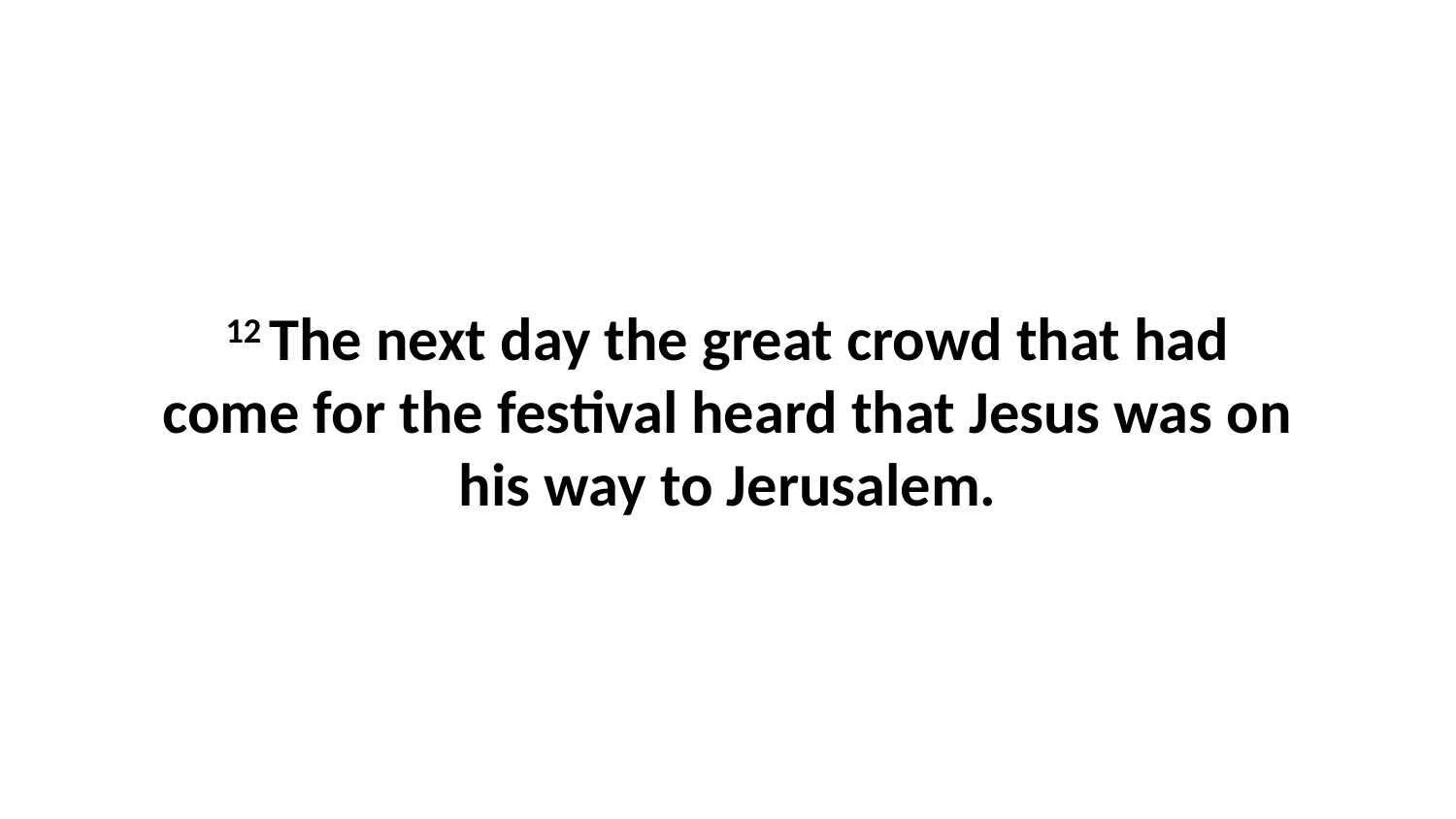

12 The next day the great crowd that had come for the festival heard that Jesus was on his way to Jerusalem.